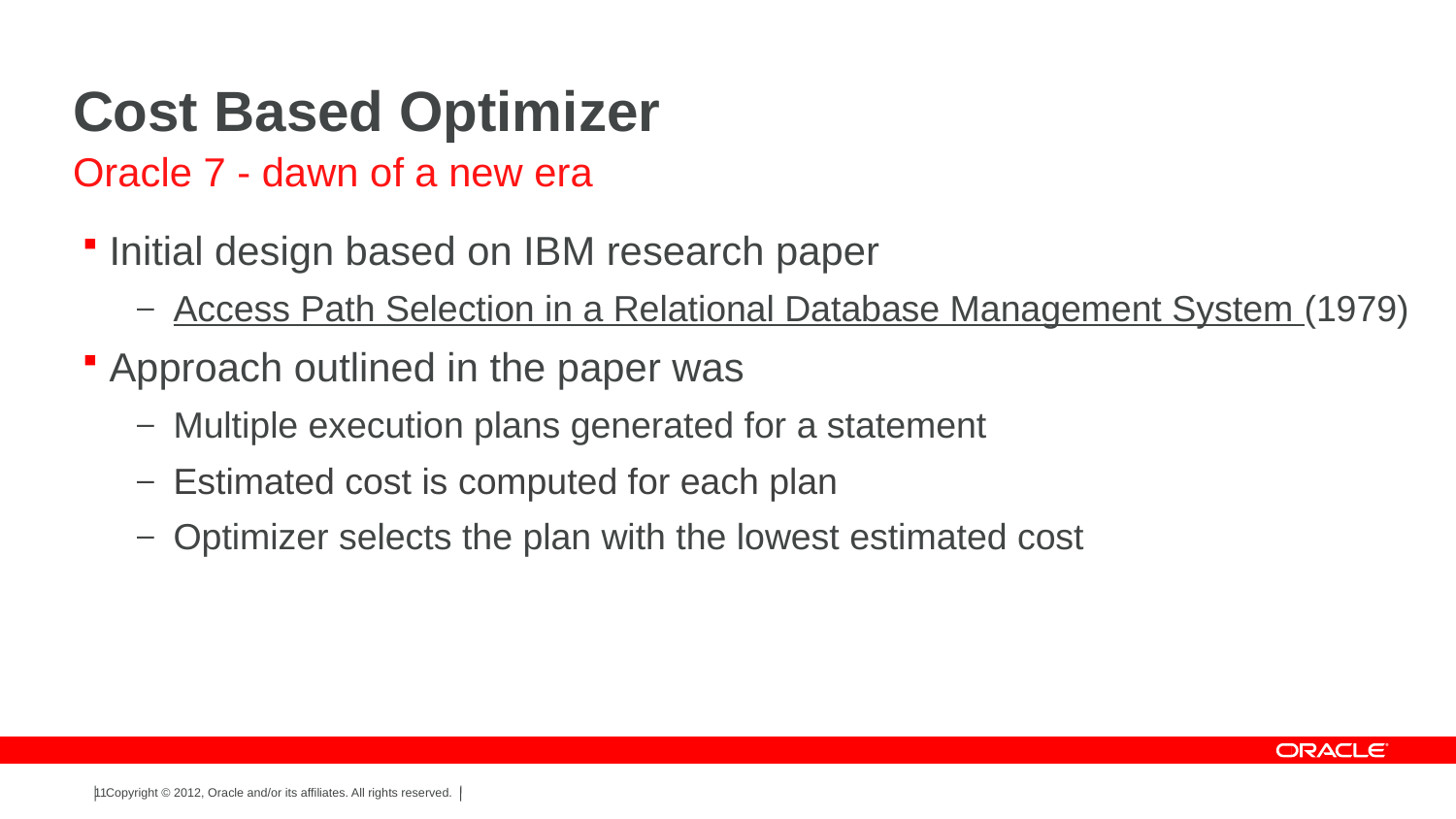

# Cost Based Optimizer
Oracle 7 - dawn of a new era
Initial design based on IBM research paper
Access Path Selection in a Relational Database Management System (1979)
Approach outlined in the paper was
Multiple execution plans generated for a statement
Estimated cost is computed for each plan
Optimizer selects the plan with the lowest estimated cost